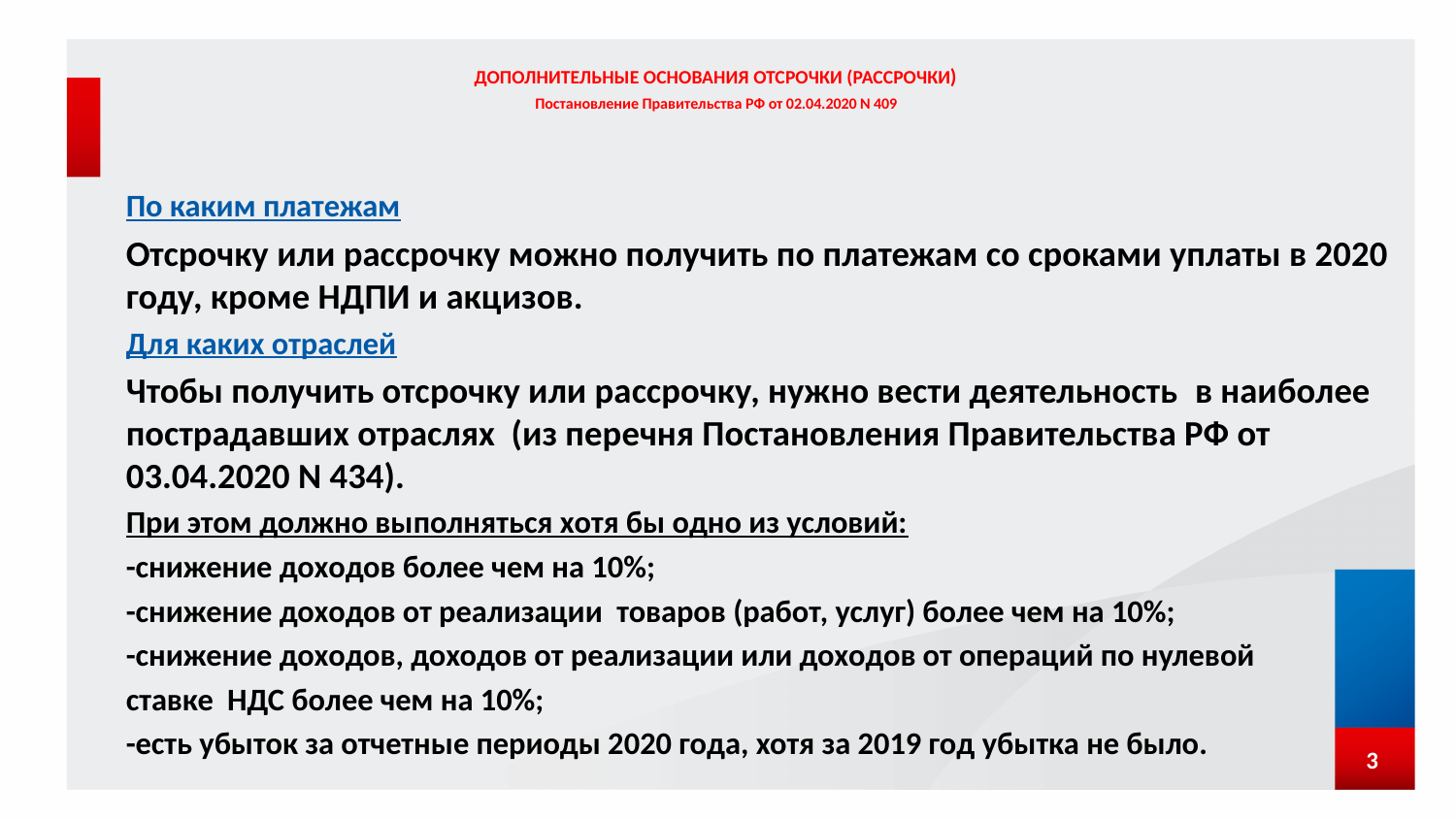

# ДОПОЛНИТЕЛЬНЫЕ ОСНОВАНИЯ ОТСРОЧКИ (РАССРОЧКИ) Постановление Правительства РФ от 02.04.2020 N 409

По каким платежам
Отсрочку или рассрочку можно получить по платежам со сроками уплаты в 2020 году, кроме НДПИ и акцизов.
Для каких отраслей
Чтобы получить отсрочку или рассрочку, нужно вести деятельность  в наиболее пострадавших отраслях  (из перечня Постановления Правительства РФ от 03.04.2020 N 434).
При этом должно выполняться хотя бы одно из условий:
-снижение доходов более чем на 10%;
-снижение доходов от реализации  товаров (работ, услуг) более чем на 10%;
-снижение доходов, доходов от реализации или доходов от операций по нулевой
ставке  НДС более чем на 10%;
-есть убыток за отчетные периоды 2020 года, хотя за 2019 год убытка не было.

3